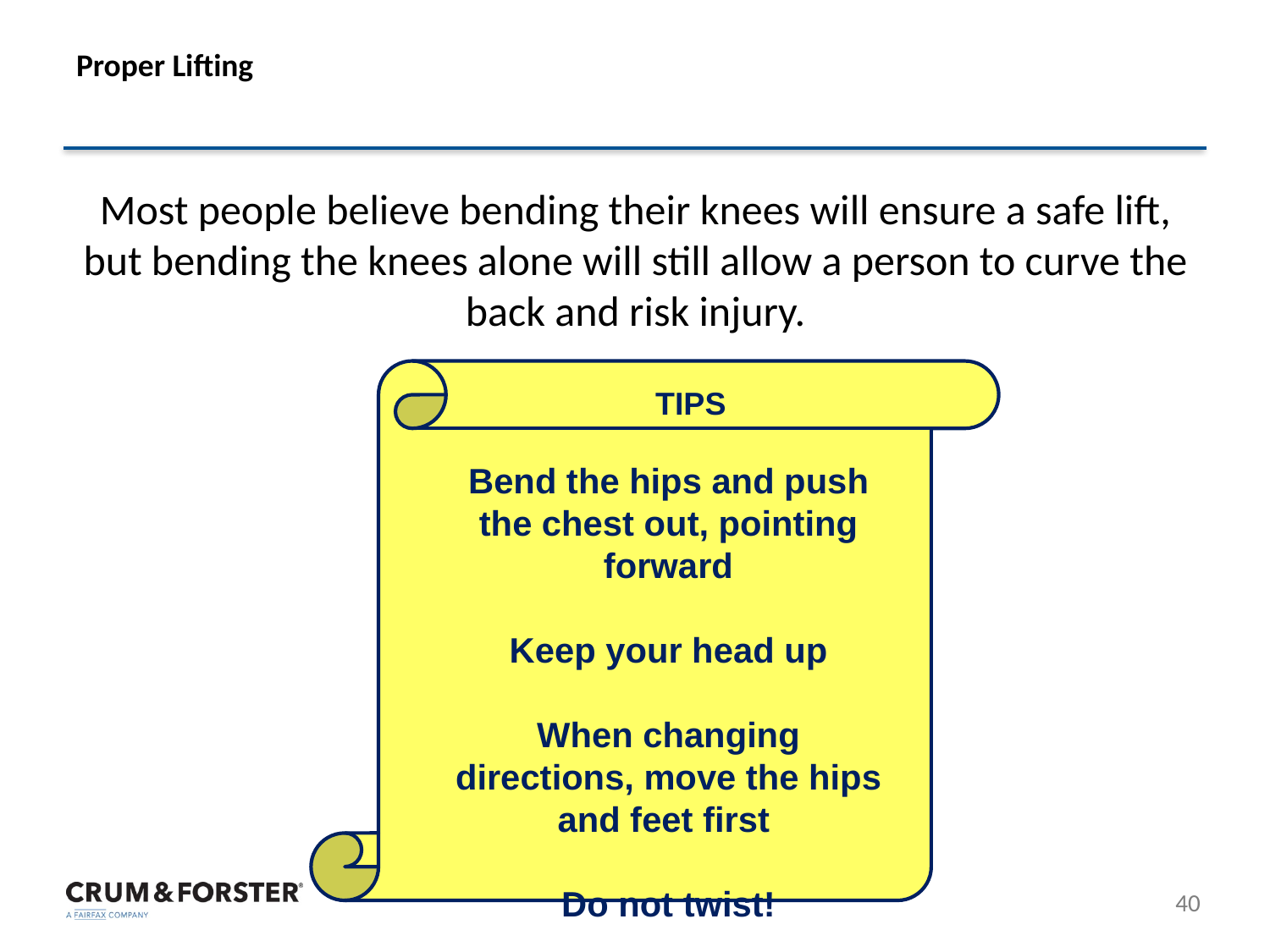

# Proper Lifting
Most people believe bending their knees will ensure a safe lift, but bending the knees alone will still allow a person to curve the back and risk injury.

TIPS
Bend the hips and push the chest out, pointing forward

Keep your head up

When changing directions, move the hips and feet first

Do not twist!

40